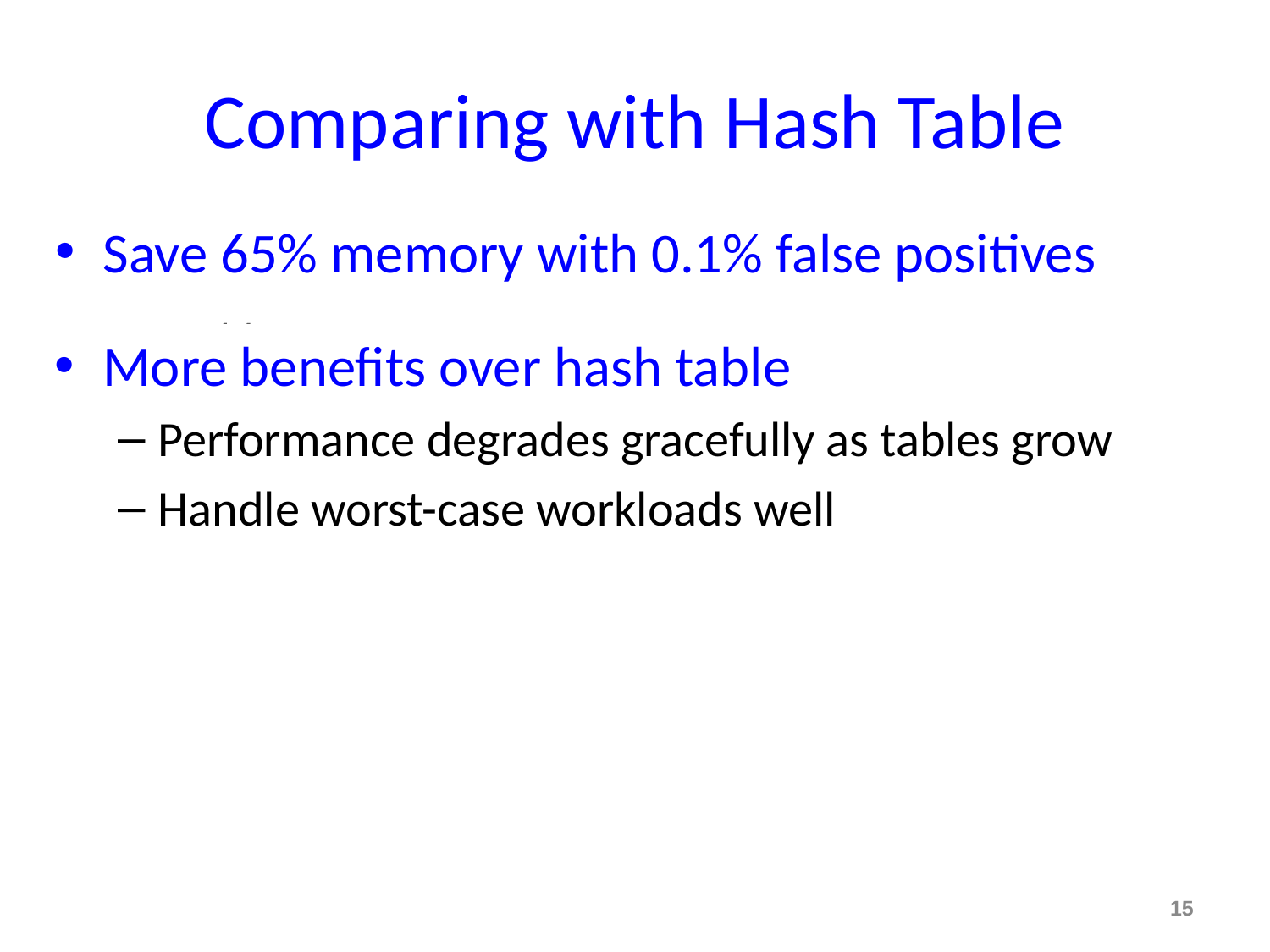

# Comparing with Hash Table
Save 65% memory with 0.1% false positives

### Chart

| Category |  |  |  |  |
|---|---|---|---|---|
More benefits over hash table
Performance degrades gracefully as tables grow
Handle worst-case workloads well
65%
15